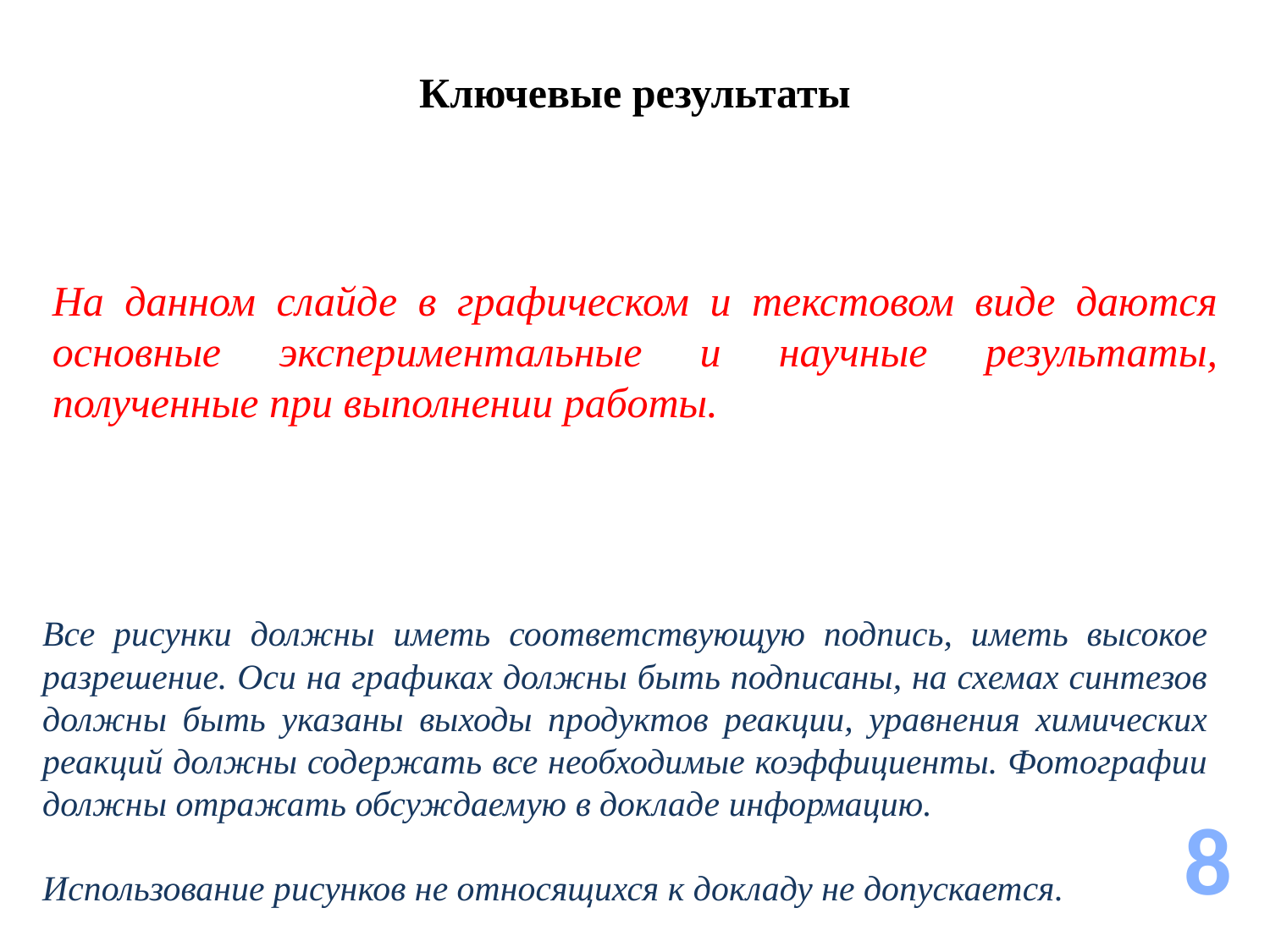

Ключевые результаты
На данном слайде в графическом и текстовом виде даются основные экспериментальные и научные результаты, полученные при выполнении работы.
Все рисунки должны иметь соответствующую подпись, иметь высокое разрешение. Оси на графиках должны быть подписаны, на схемах синтезов должны быть указаны выходы продуктов реакции, уравнения химических реакций должны содержать все необходимые коэффициенты. Фотографии должны отражать обсуждаемую в докладе информацию.

Использование рисунков не относящихся к докладу не допускается.
8